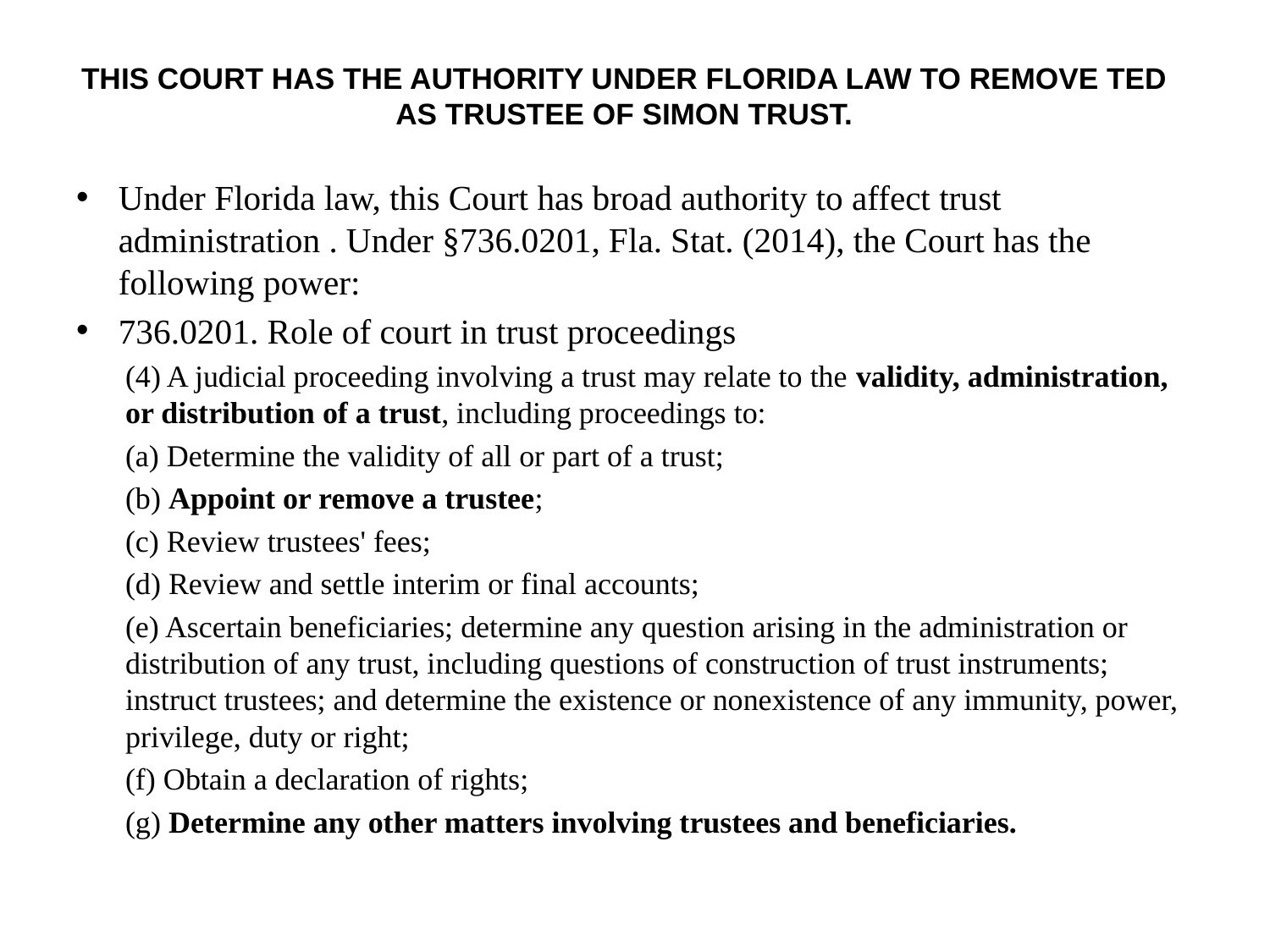

# This Court has the Authority Under Florida Law to Remove TED as Trustee of Simon Trust.
Under Florida law, this Court has broad authority to affect trust administration . Under §736.0201, Fla. Stat. (2014), the Court has the following power:
736.0201. Role of court in trust proceedings
(4) A judicial proceeding involving a trust may relate to the validity, administration, or distribution of a trust, including proceedings to:
(a) Determine the validity of all or part of a trust;
(b) Appoint or remove a trustee;
(c) Review trustees' fees;
(d) Review and settle interim or final accounts;
(e) Ascertain beneficiaries; determine any question arising in the administration or distribution of any trust, including questions of construction of trust instruments; instruct trustees; and determine the existence or nonexistence of any immunity, power, privilege, duty or right;
(f) Obtain a declaration of rights;
(g) Determine any other matters involving trustees and beneficiaries.